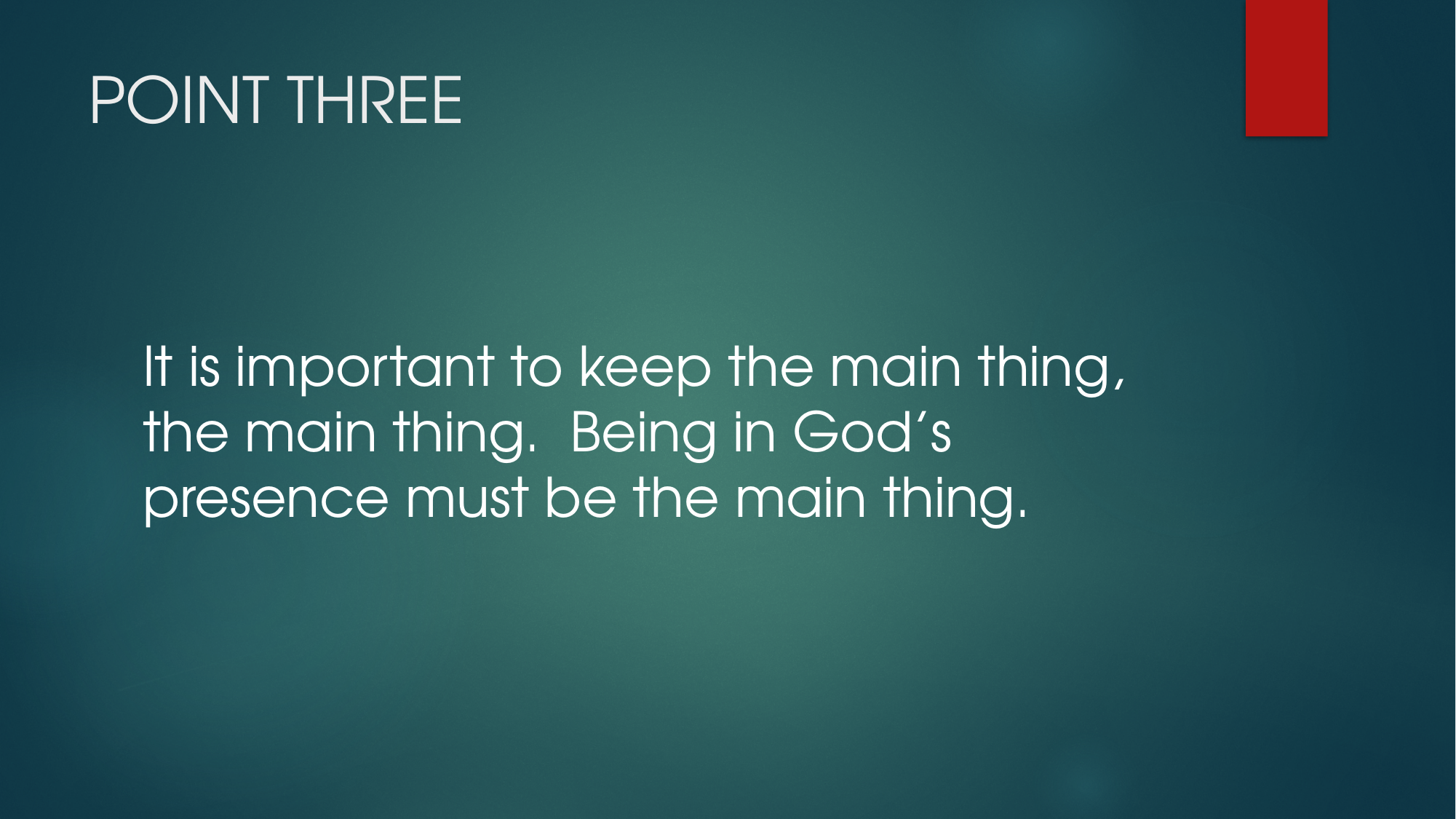

# POINT THREE

It is important to keep the main thing, the main thing.  Being in God’s presence must be the main thing.